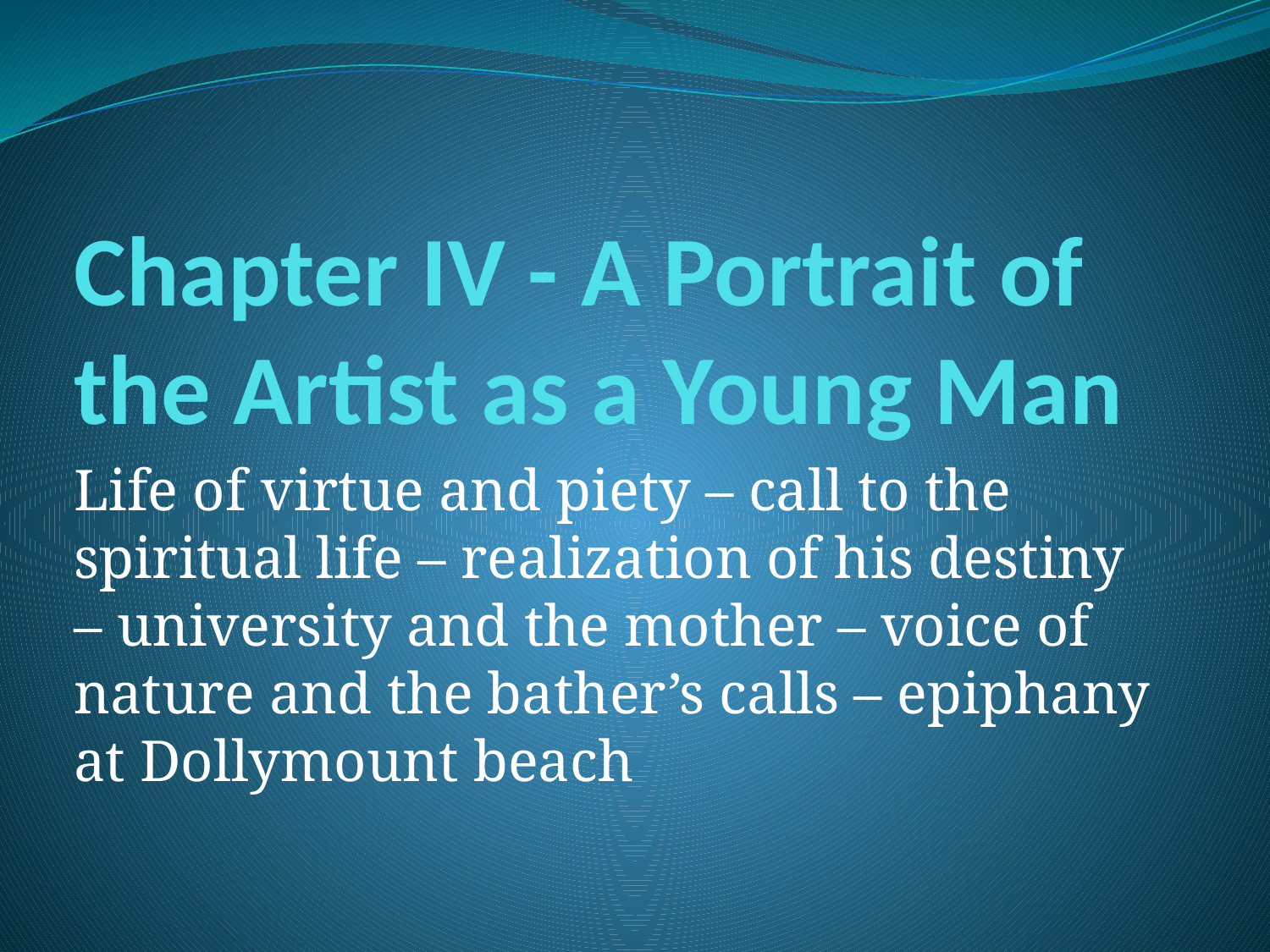

# Chapter IV - A Portrait of the Artist as a Young Man
Life of virtue and piety – call to the spiritual life – realization of his destiny – university and the mother – voice of nature and the bather’s calls – epiphany at Dollymount beach